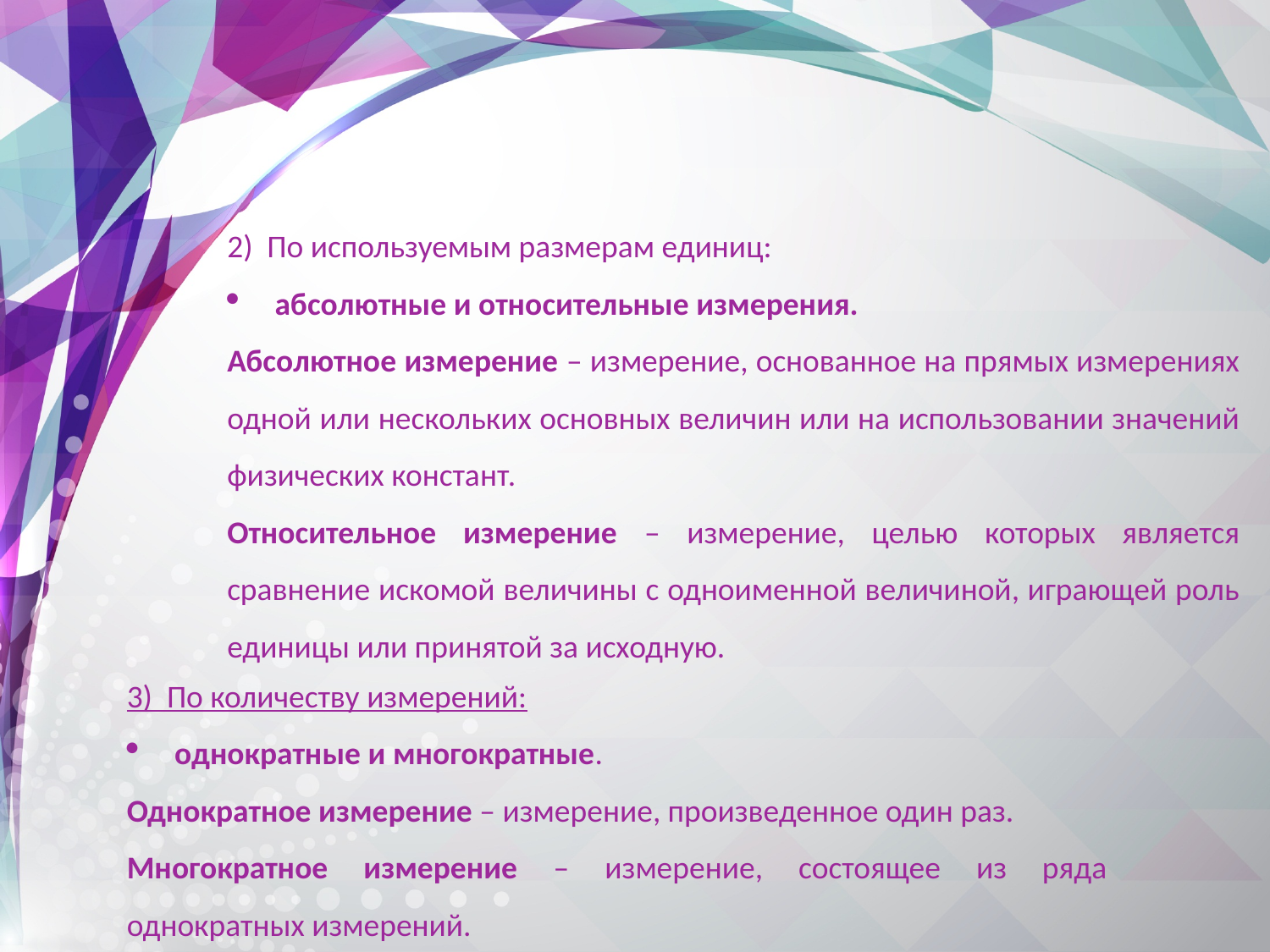

2)  По используемым размерам единиц:
абсолютные и относительные измерения.
Абсолютное измерение – измерение, основанное на прямых измерениях одной или нескольких основных величин или на использовании значений физических констант.
Относительное измерение – измерение, целью которых является сравнение искомой величины с одноименной величиной, играющей роль единицы или принятой за исходную.
3)  По количеству измерений:
однократные и многократные.
Однократное измерение – измерение, произведенное один раз.
Многократное измерение – измерение, состоящее из ряда однократных измерений.